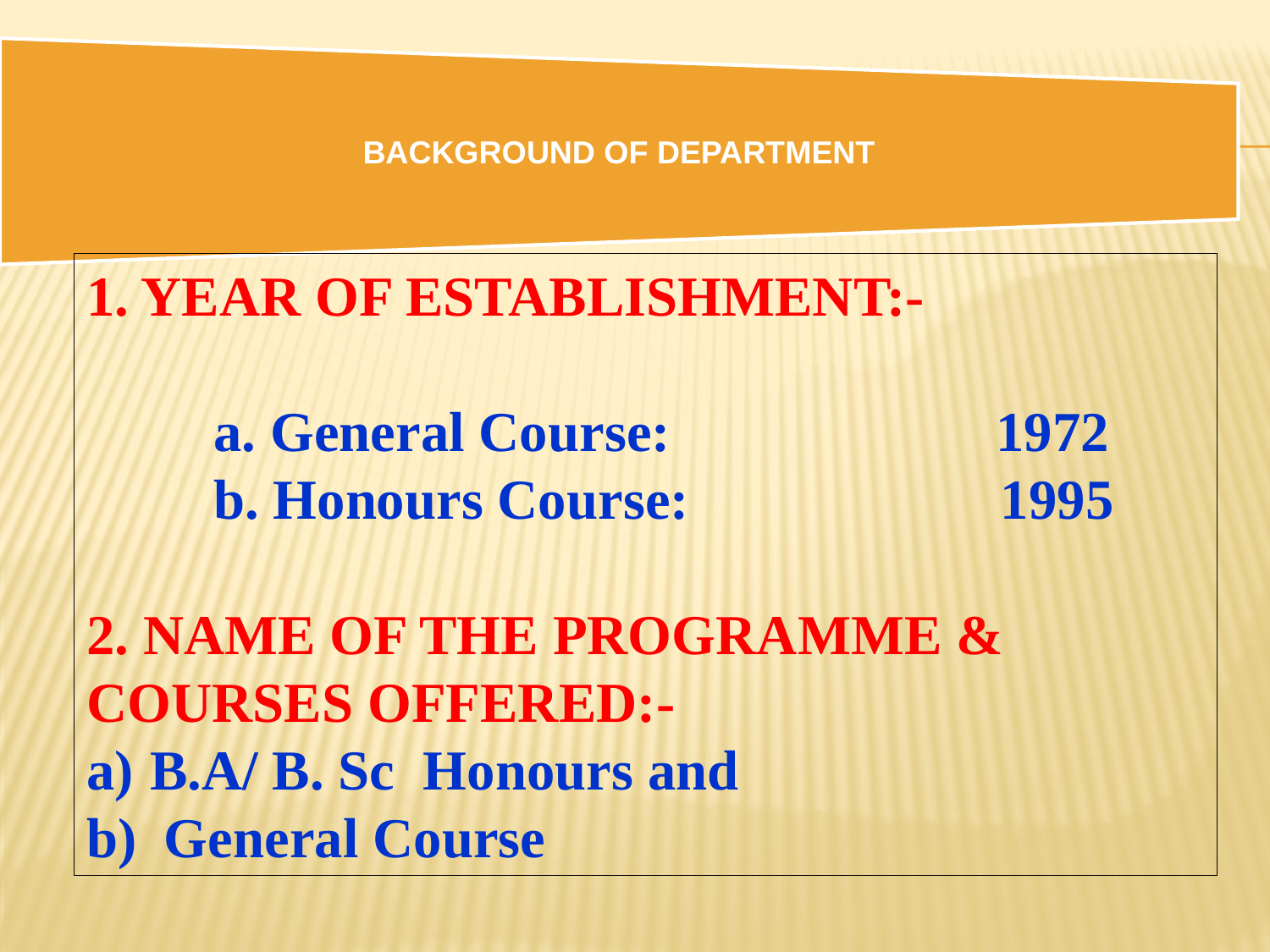

BACKGROUND OF DEPARTMENT
1. YEAR OF ESTABLISHMENT:-

	a. General Course:                       1972
	b. Honours Course:                      1995

2. NAME OF THE PROGRAMME & COURSES OFFERED:-
B.A/ B. Sc  Honours and
 General Course